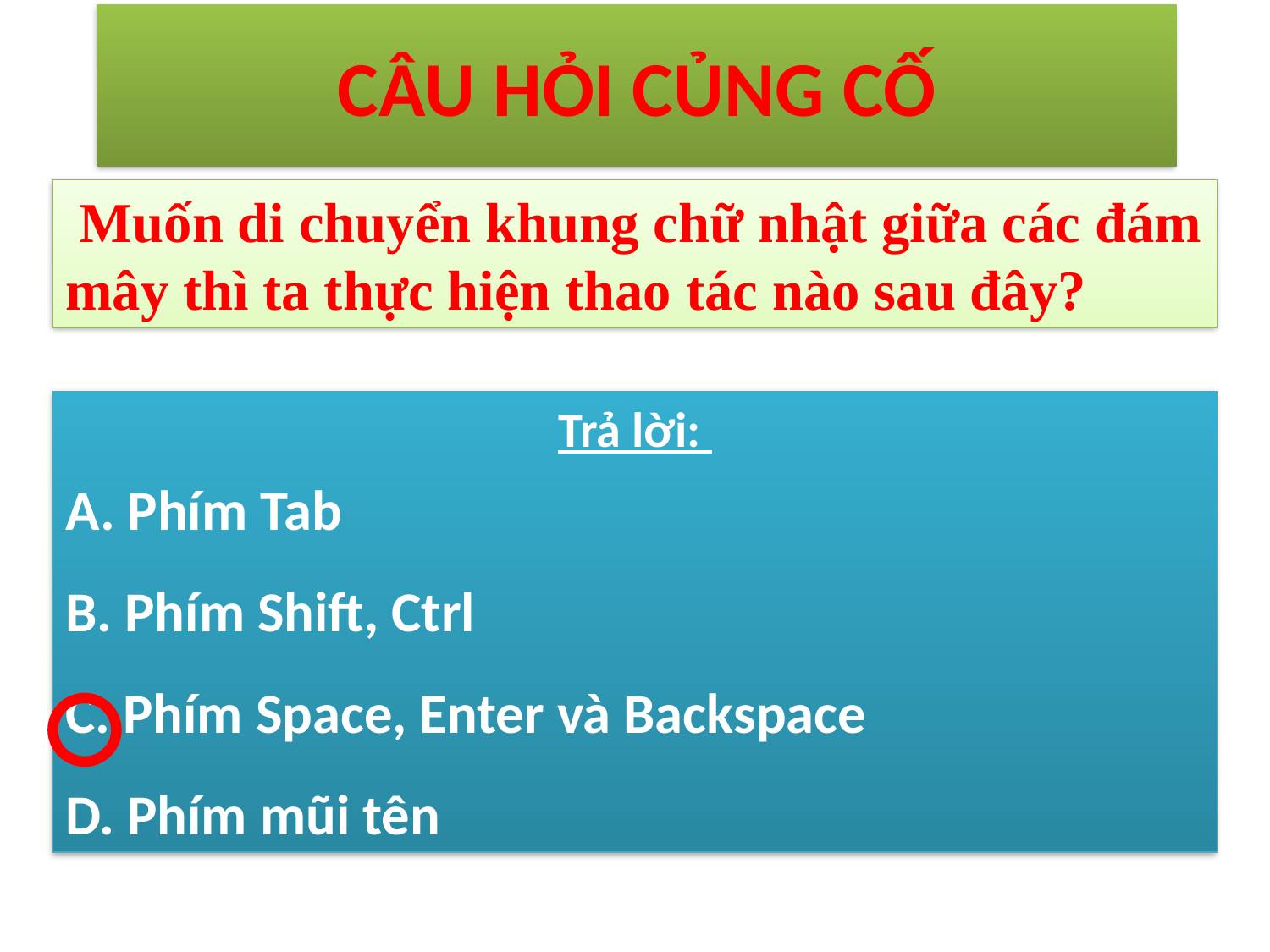

# CÂU HỎI CỦNG CỐ
 Muốn di chuyển khung chữ nhật giữa các đám mây thì ta thực hiện thao tác nào sau đây?
Trả lời:
A. Phím Tab
B. Phím Shift, Ctrl
C. Phím Space, Enter và Backspace
D. Phím mũi tên